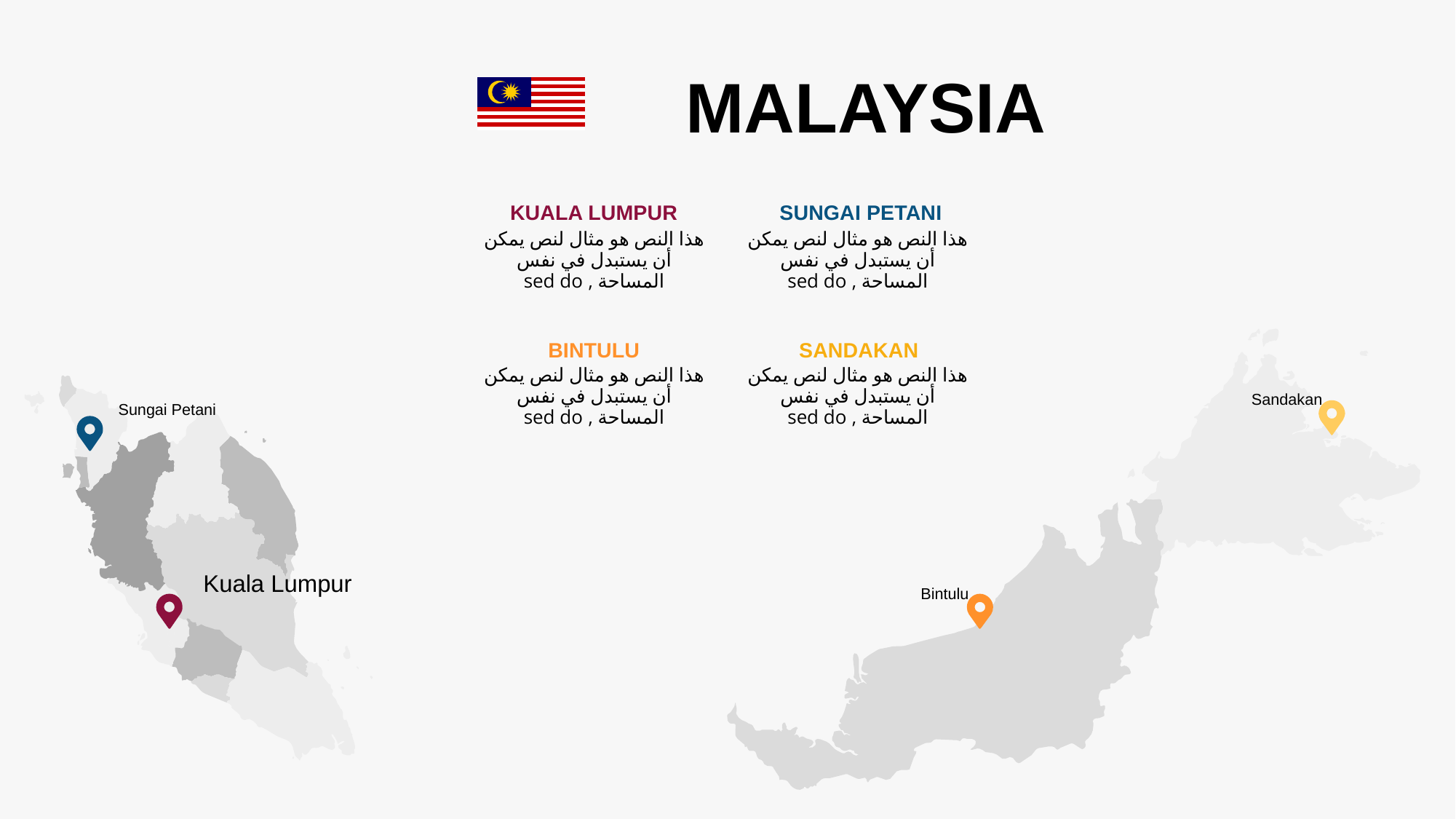

MALAYSIA

KUALA LUMPUR
SUNGAI PETANI
هذا النص هو مثال لنص يمكن أن يستبدل في نفس المساحة , sed do
هذا النص هو مثال لنص يمكن أن يستبدل في نفس المساحة , sed do
BINTULU
SANDAKAN
هذا النص هو مثال لنص يمكن أن يستبدل في نفس المساحة , sed do
هذا النص هو مثال لنص يمكن أن يستبدل في نفس المساحة , sed do

Sandakan
Sungai Petani

Kuala Lumpur
Bintulu